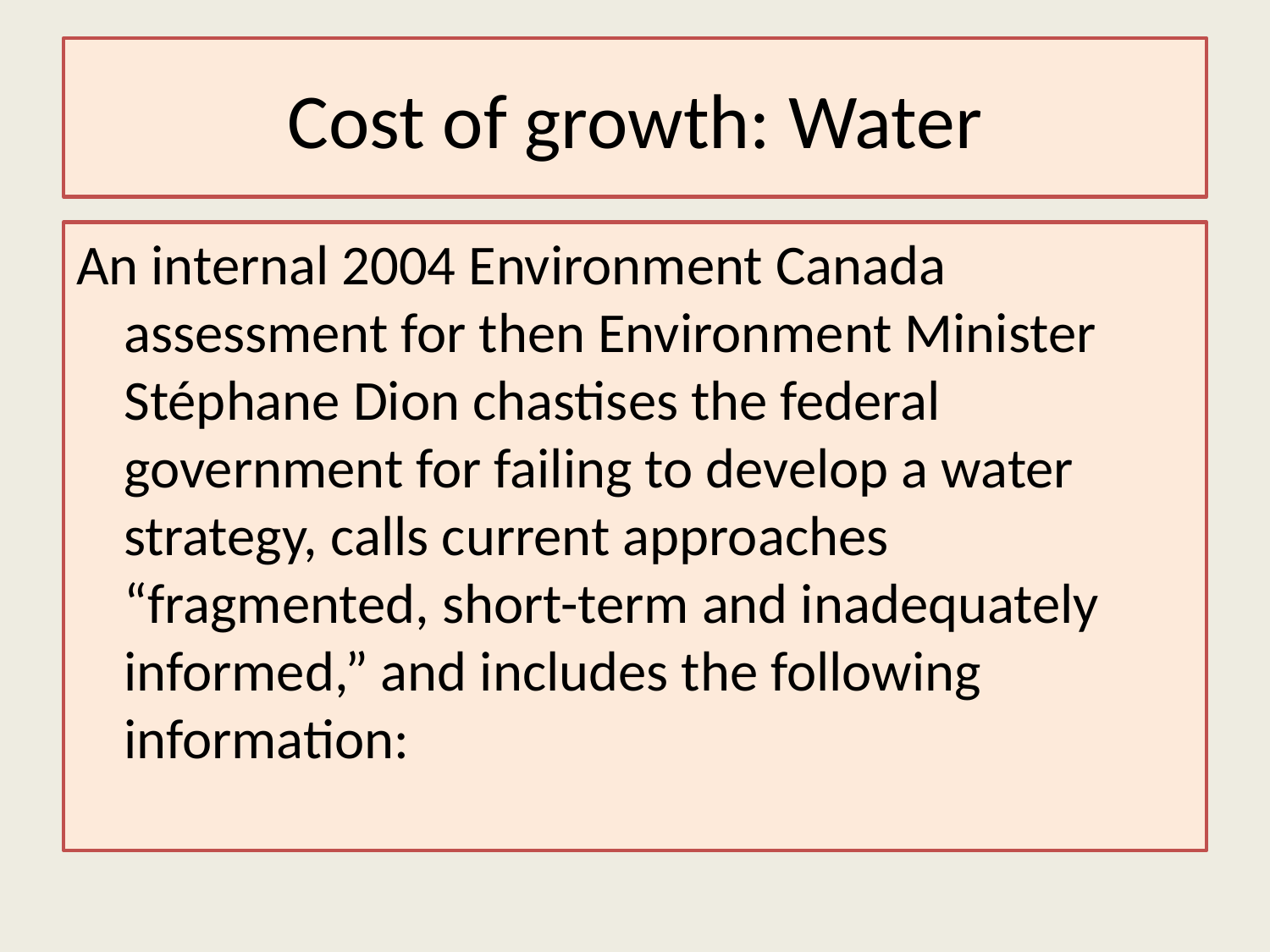

# Cost of growth: Water
An internal 2004 Environment Canada assessment for then Environment Minister Stéphane Dion chastises the federal government for failing to develop a water strategy, calls current approaches “fragmented, short-term and inadequately informed,” and includes the following information: